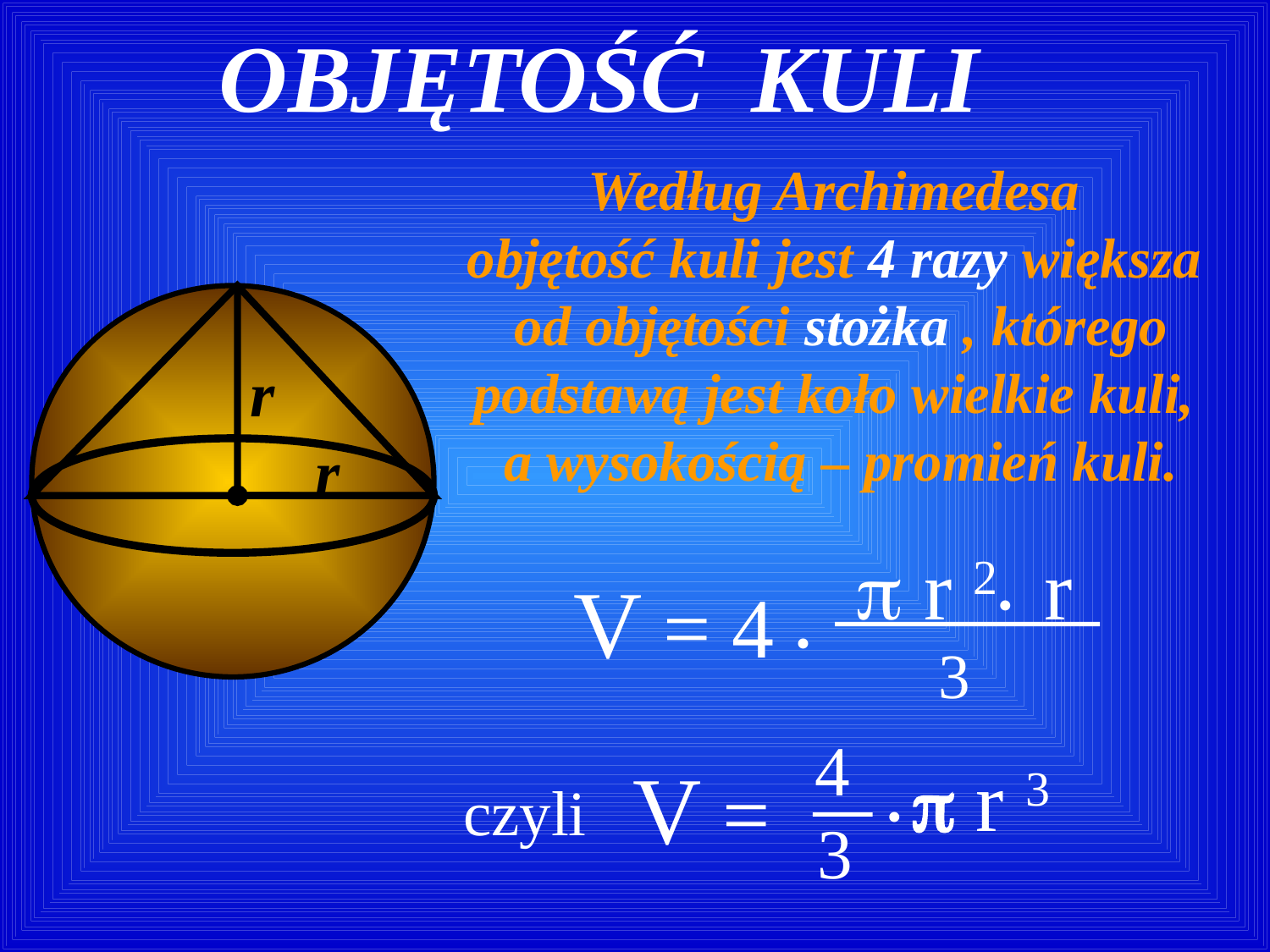

OBJĘTOŚĆ  KULI
Według Archimedesa
objętość kuli jest 4 razy większa
od objętości stożka , którego podstawą jest koło wielkie kuli,
a wysokością – promień kuli.

r

r

π r 2•  r
V = 4 •

3
4
 • π r 3
V =
3

czyli